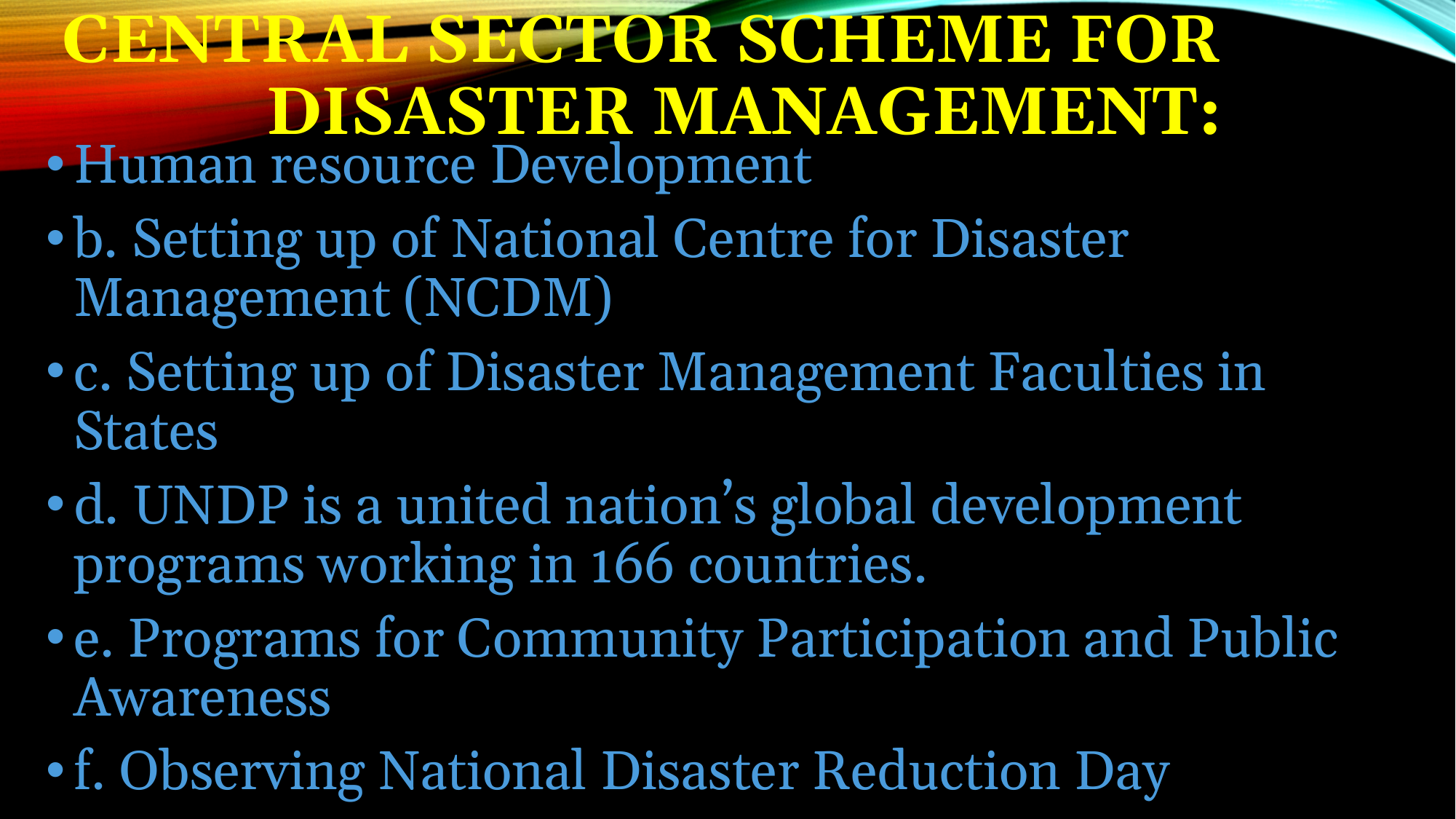

# Central Sector Scheme for Disaster Management:
Human resource Development
b. Setting up of National Centre for Disaster Management (NCDM)
c. Setting up of Disaster Management Faculties in States
d. UNDP is a united nation’s global development programs working in 166 countries.
e. Programs for Community Participation and Public Awareness
f. Observing National Disaster Reduction Day